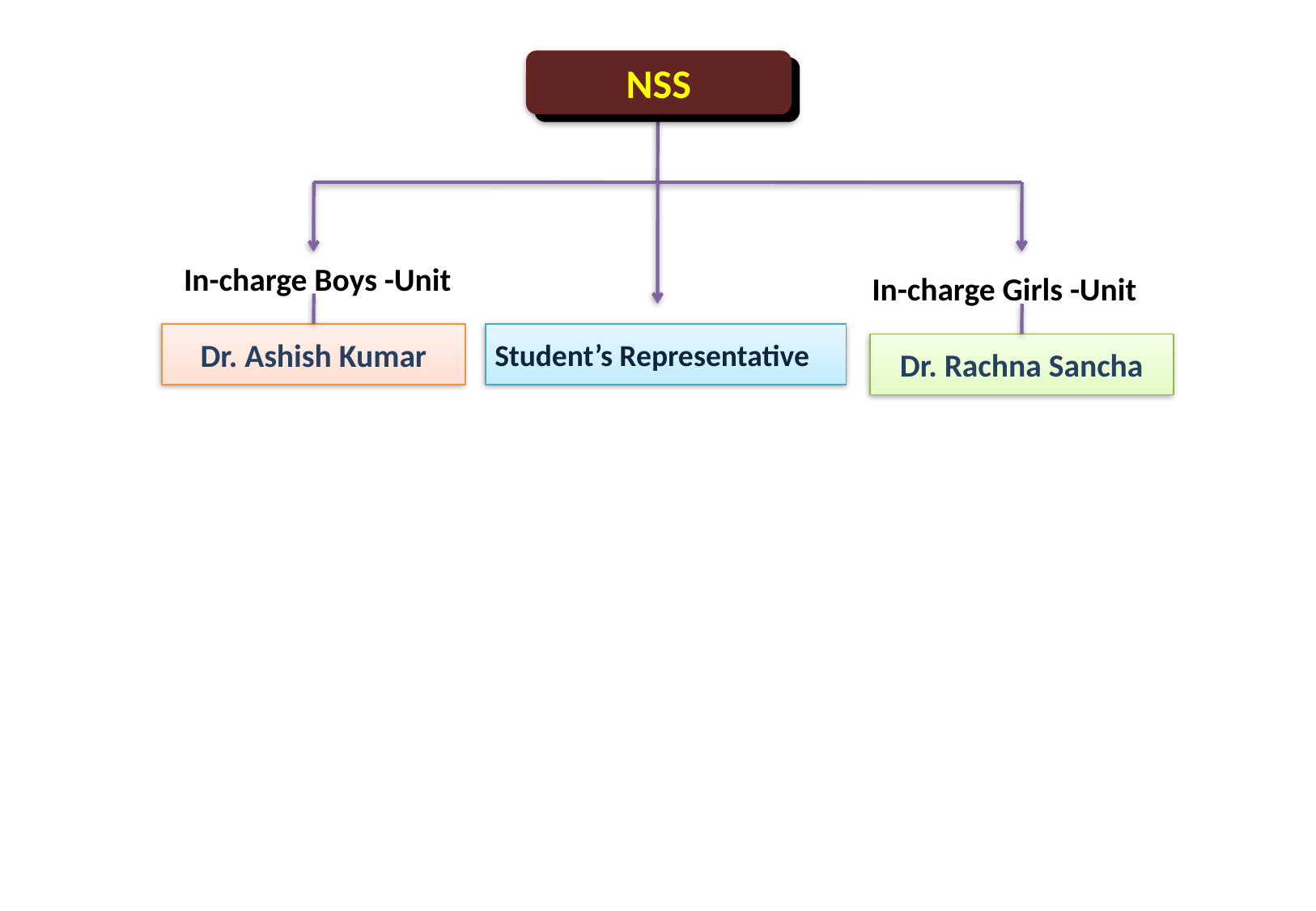

NSS

In-charge Boys -Unit
In-charge Girls -Unit
Dr. Ashish Kumar
Student’s Representative
Dr. Rachna Sancha